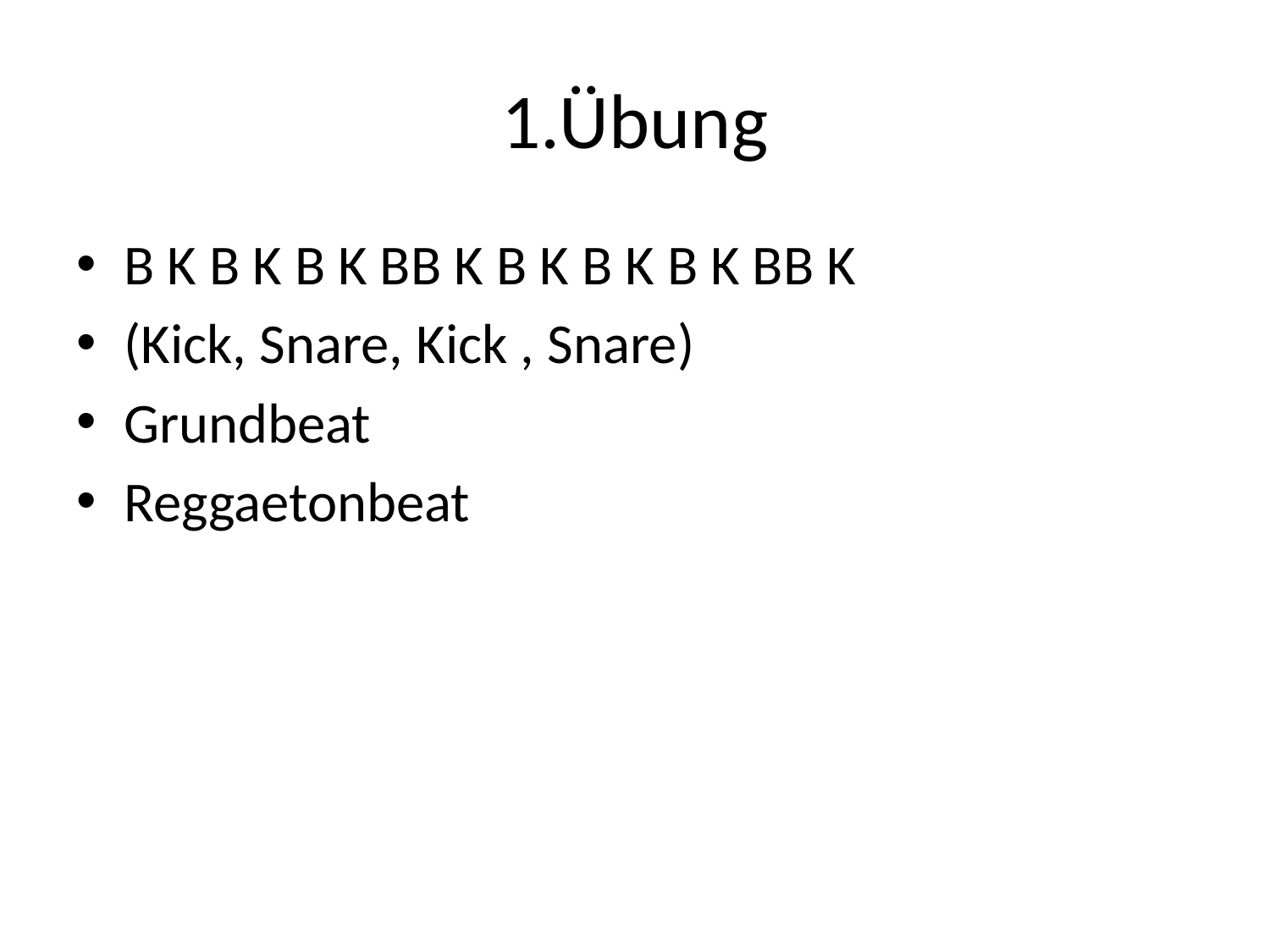

# 1.Übung
B K B K B K BB K B K B K B K BB K
(Kick, Snare, Kick , Snare)
Grundbeat
Reggaetonbeat